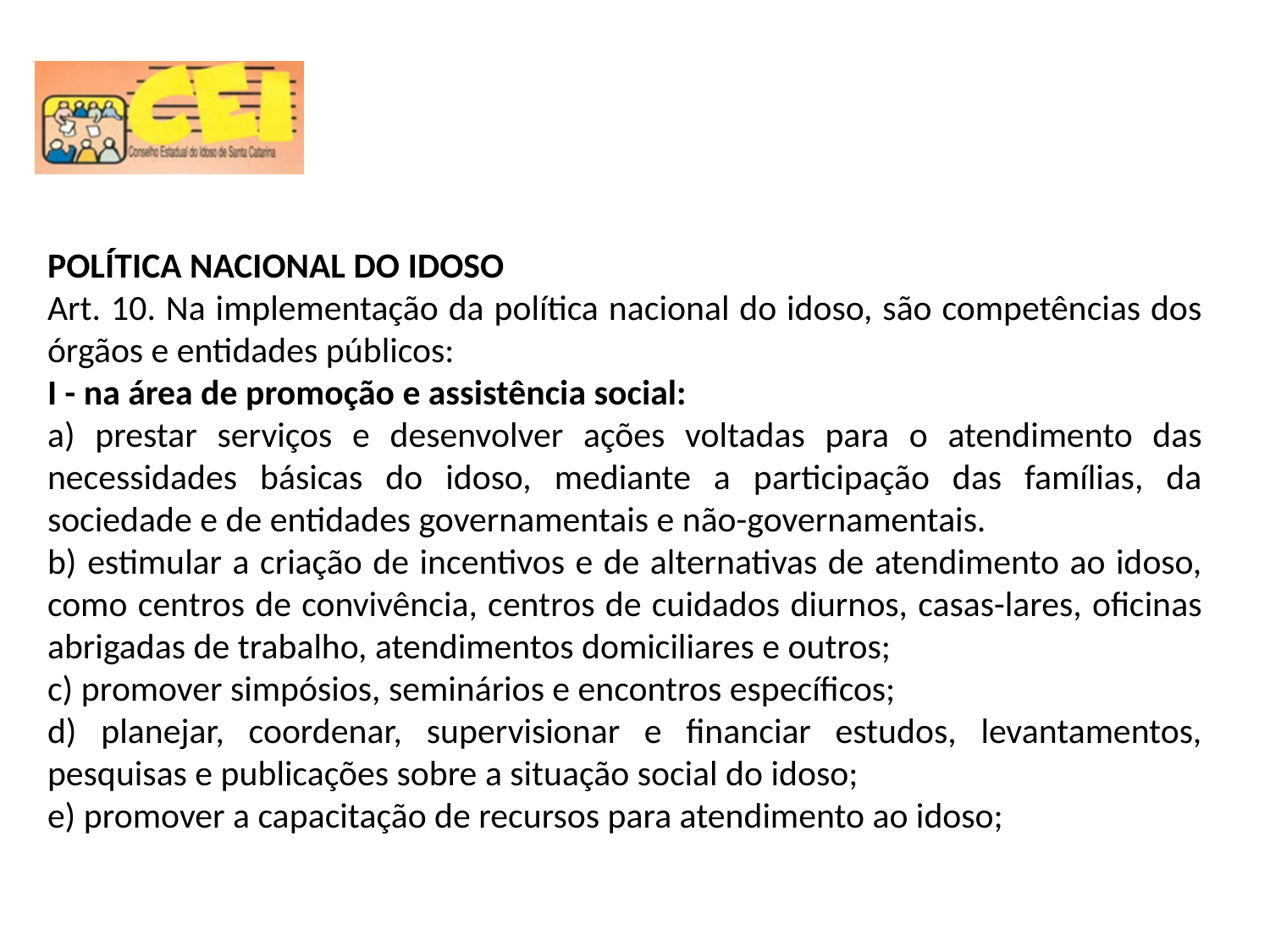

POLÍTICA NACIONAL DO IDOSO
Art. 10. Na implementação da política nacional do idoso, são competências dos órgãos e entidades públicos:
I - na área de promoção e assistência social:
a) prestar serviços e desenvolver ações voltadas para o atendimento das necessidades básicas do idoso, mediante a participação das famílias, da sociedade e de entidades governamentais e não-governamentais.
b) estimular a criação de incentivos e de alternativas de atendimento ao idoso, como centros de convivência, centros de cuidados diurnos, casas-lares, oficinas abrigadas de trabalho, atendimentos domiciliares e outros;
c) promover simpósios, seminários e encontros específicos;
d) planejar, coordenar, supervisionar e financiar estudos, levantamentos, pesquisas e publicações sobre a situação social do idoso;
e) promover a capacitação de recursos para atendimento ao idoso;